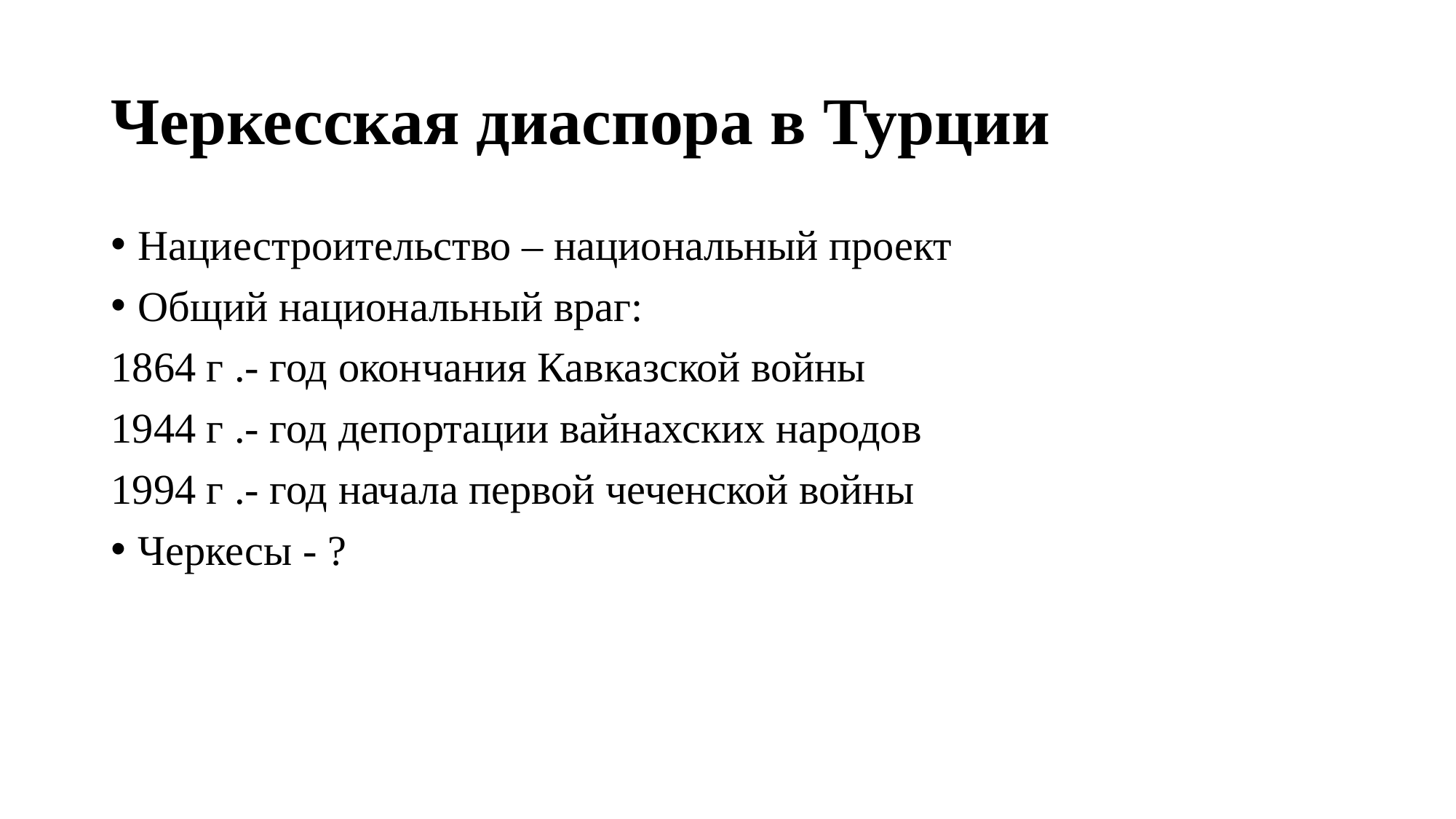

# Черкесская диаспора в Турции
Нациестроительство – национальный проект
Общий национальный враг:
1864 г .- год окончания Кавказской войны
1944 г .- год депортации вайнахских народов
1994 г .- год начала первой чеченской войны
Черкесы - ?